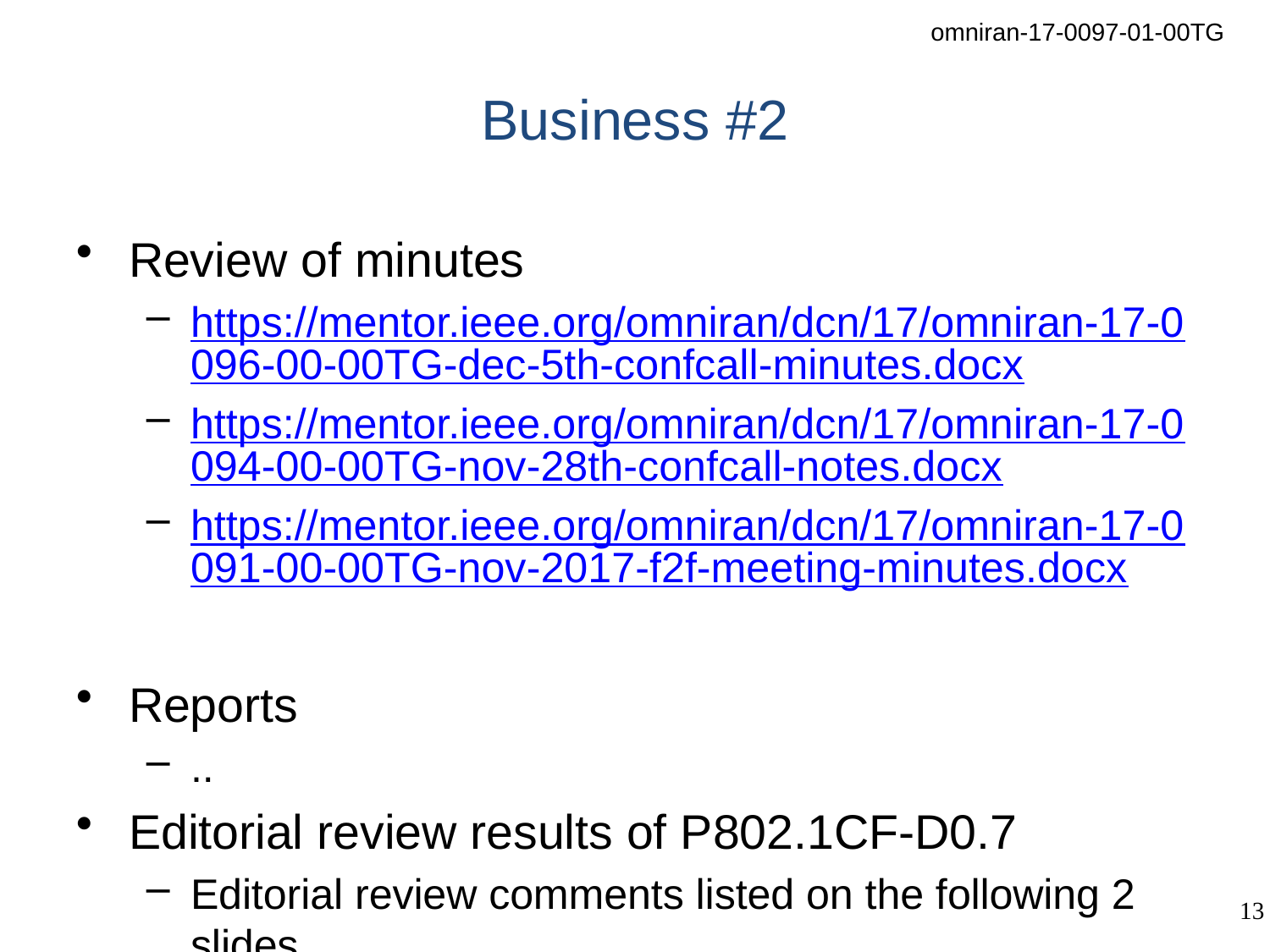

# Business #2
Review of minutes
https://mentor.ieee.org/omniran/dcn/17/omniran-17-0096-00-00TG-dec-5th-confcall-minutes.docx
https://mentor.ieee.org/omniran/dcn/17/omniran-17-0094-00-00TG-nov-28th-confcall-notes.docx
https://mentor.ieee.org/omniran/dcn/17/omniran-17-0091-00-00TG-nov-2017-f2f-meeting-minutes.docx

Reports
..
Editorial review results of P802.1CF-D0.7
Editorial review comments listed on the following 2 slides.